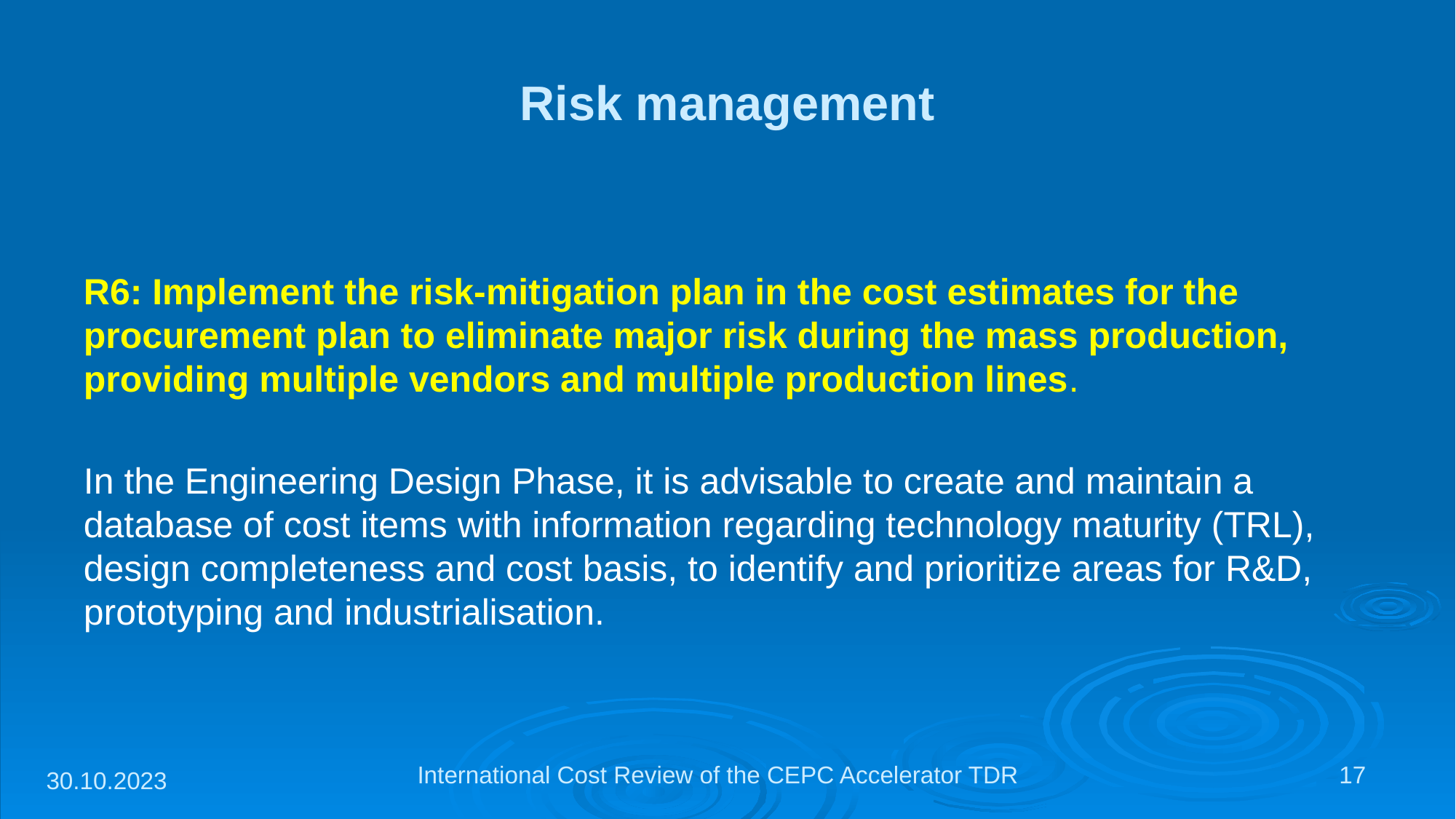

# Risk management
R6: Implement the risk-mitigation plan in the cost estimates for the procurement plan to eliminate major risk during the mass production, providing multiple vendors and multiple production lines.

In the Engineering Design Phase, it is advisable to create and maintain a database of cost items with information regarding technology maturity (TRL), design completeness and cost basis, to identify and prioritize areas for R&D, prototyping and industrialisation.
International Cost Review of the CEPC Accelerator TDR